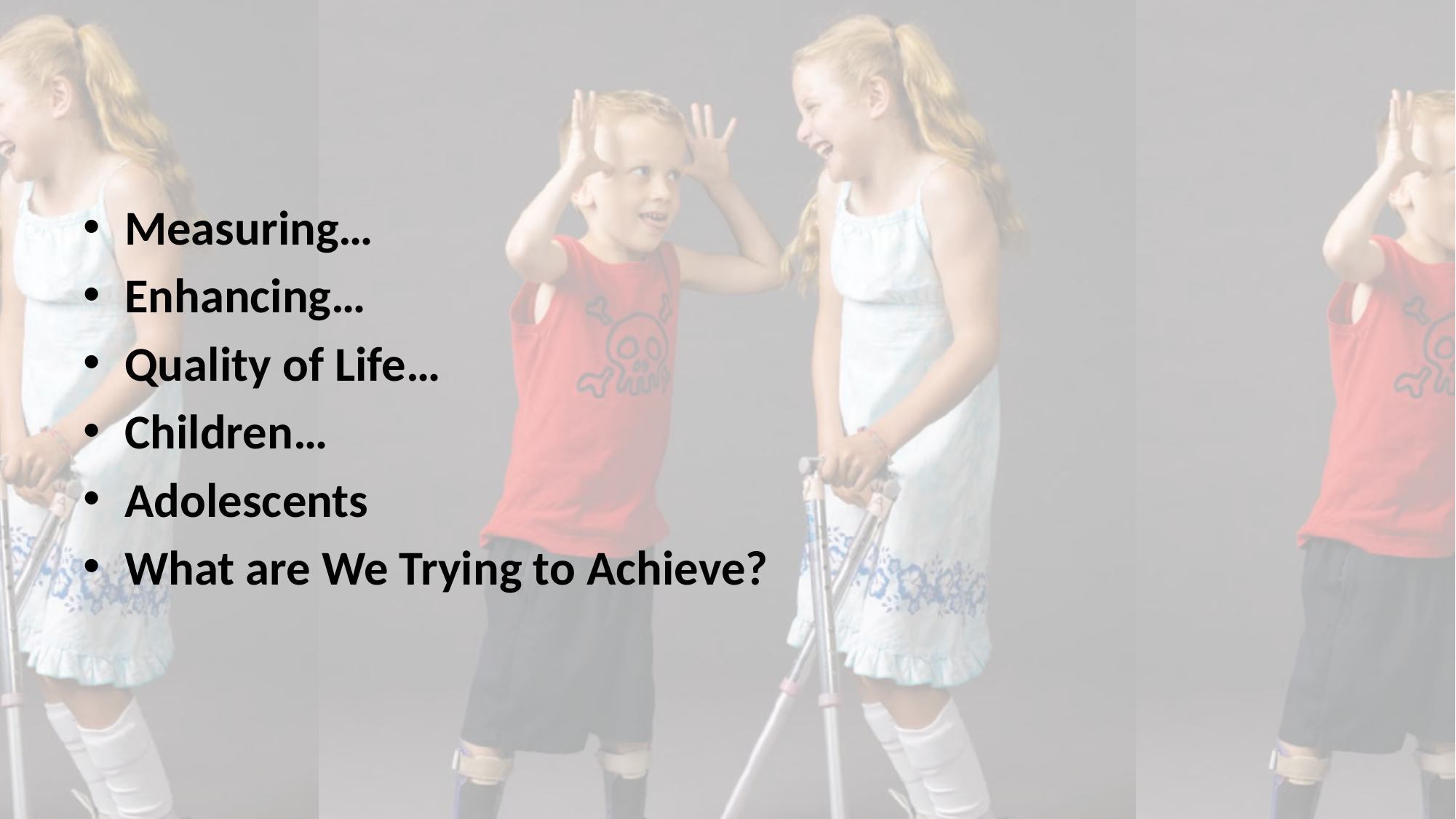

#
Measuring…
Enhancing…
Quality of Life…
Children…
Adolescents
What are We Trying to Achieve?